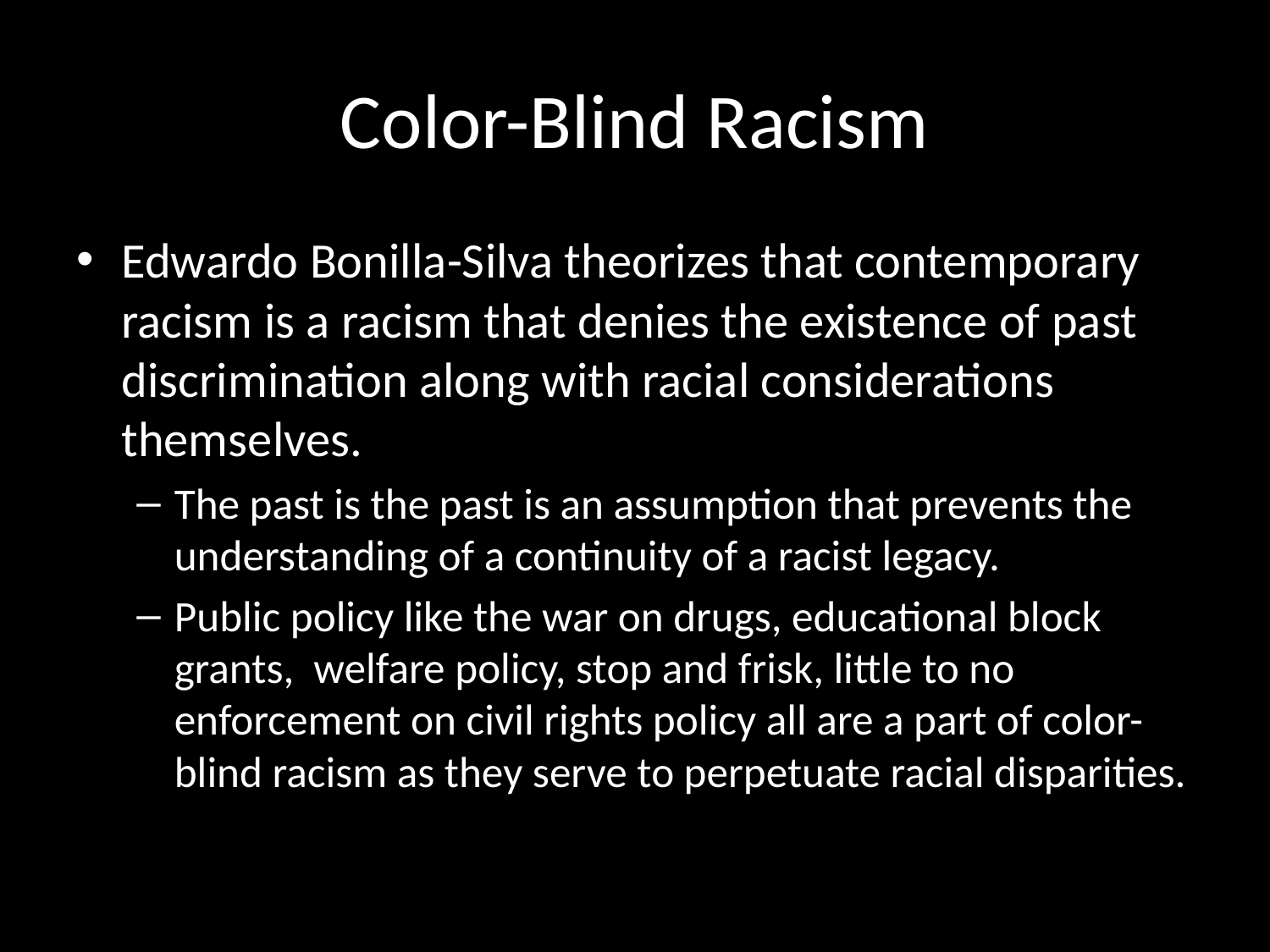

# Color-Blind Racism
Edwardo Bonilla-Silva theorizes that contemporary racism is a racism that denies the existence of past discrimination along with racial considerations themselves.
The past is the past is an assumption that prevents the understanding of a continuity of a racist legacy.
Public policy like the war on drugs, educational block grants,  welfare policy, stop and frisk, little to no enforcement on civil rights policy all are a part of color-blind racism as they serve to perpetuate racial disparities.